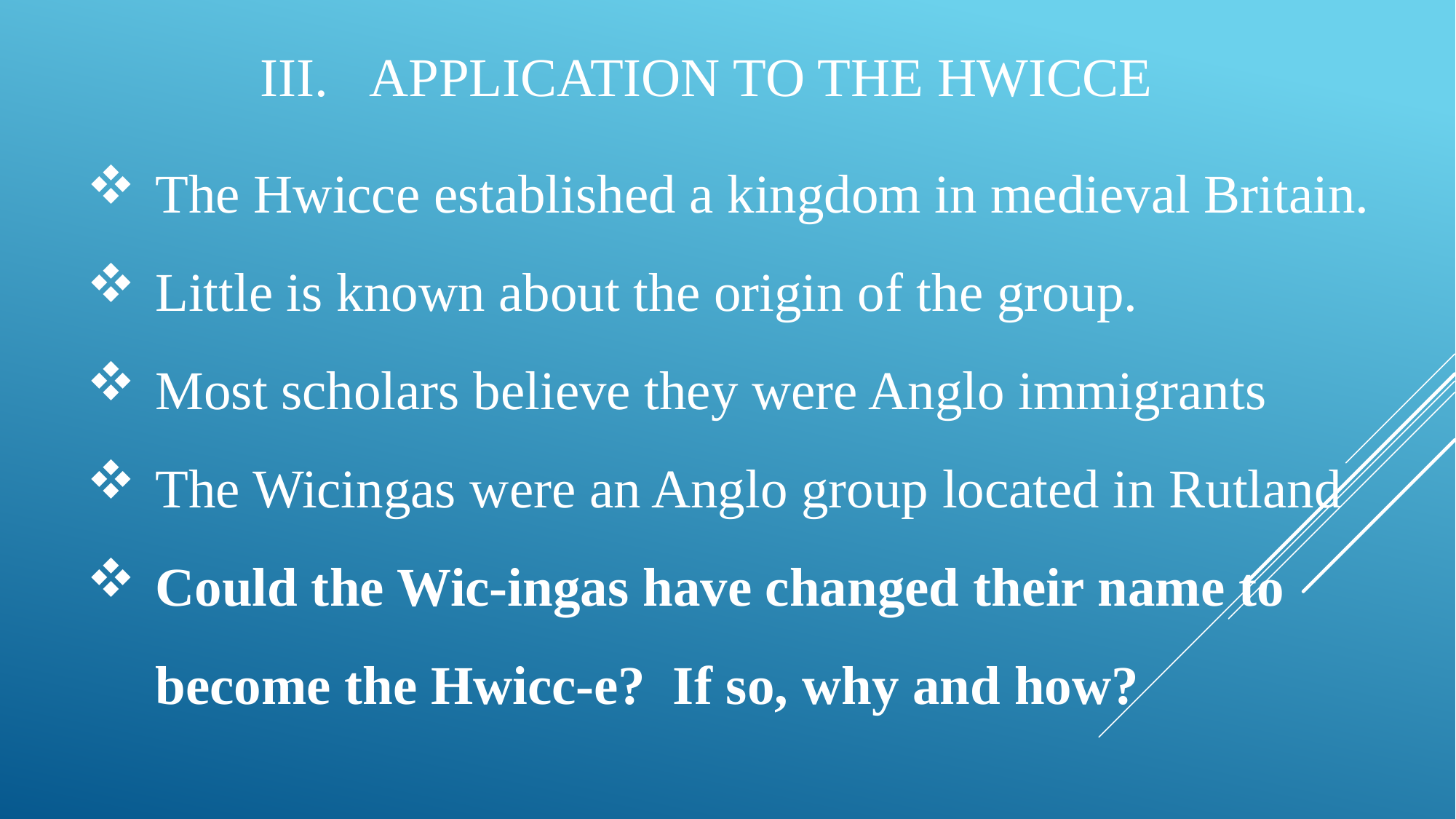

III.	APPLICATION TO THE HWICCE

The Hwicce established a kingdom in medieval Britain.
Little is known about the origin of the group.
Most scholars believe they were Anglo immigrants
The Wicingas were an Anglo group located in Rutland
Could the Wic-ingas have changed their name to become the Hwicc-e?  If so, why and how?